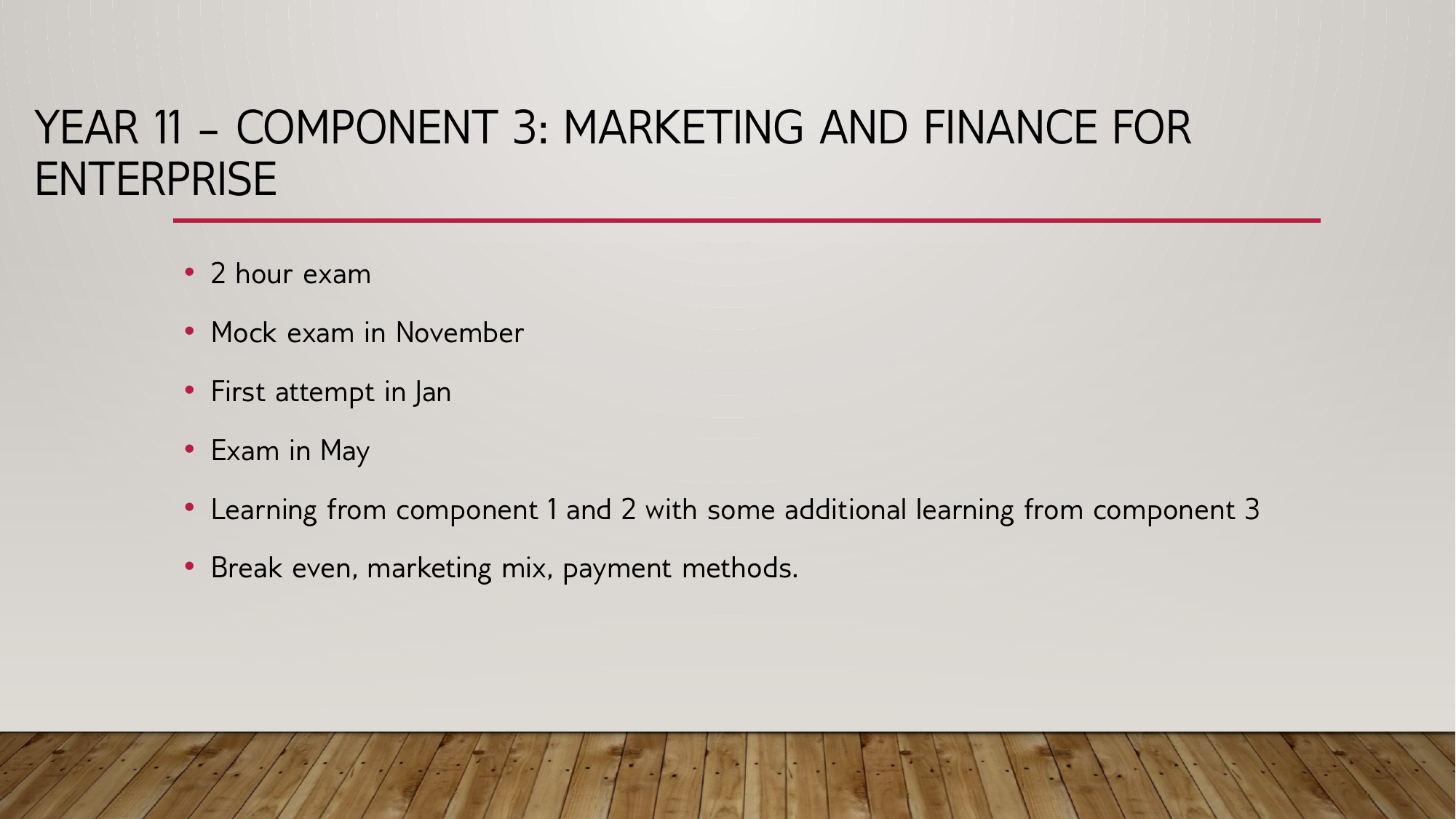

# Year 11 – component 3: Marketing and Finance for Enterprise
2 hour exam
Mock exam in November
First attempt in Jan
Exam in May
Learning from component 1 and 2 with some additional learning from component 3
Break even, marketing mix, payment methods.